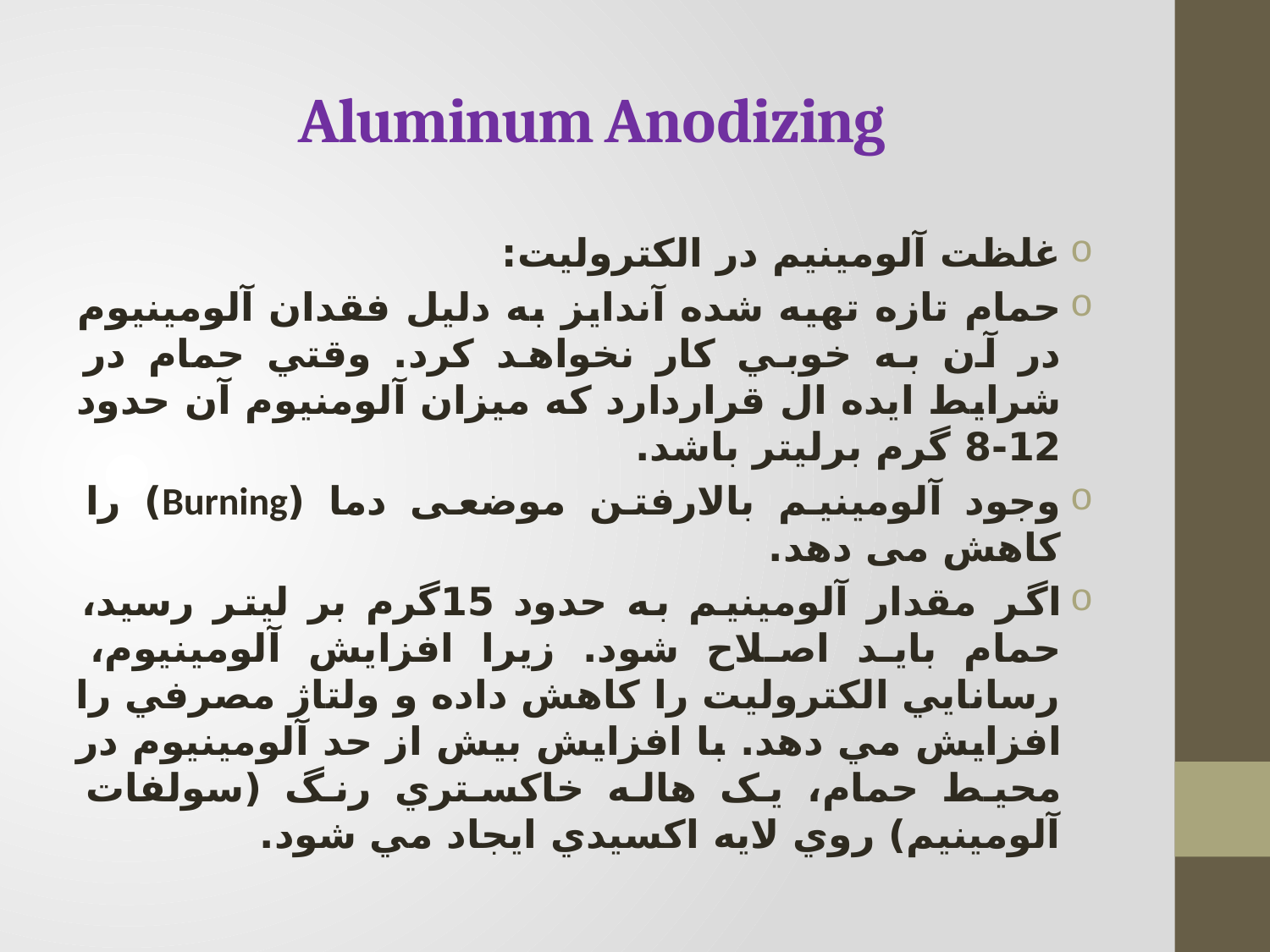

# Aluminum Anodizing
غلظت آلومینیم در الکترولیت:
حمام تازه تهيه شده آندايز به دليل فقدان آلومينيوم در آن به خوبي کار نخواهد کرد. وقتي حمام در شرايط ايده ال قراردارد که ميزان آلومنيوم آن حدود 12-8 گرم برليتر باشد.
وجود آلومینیم بالارفتن موضعی دما (Burning) را کاهش می دهد.
اگر مقدار آلومينیم به حدود 15گرم بر ليتر رسيد، حمام بايد اصلاح شود. زيرا افزايش آلومينيوم، رسانايي الکتروليت را کاهش داده و ولتاژ مصرفي را افزايش مي دهد. با افزايش بيش از حد آلومينيوم در محيط حمام، يک هاله خاکستري رنگ (سولفات آلومینیم) روي لايه اکسيدي ايجاد مي شود.